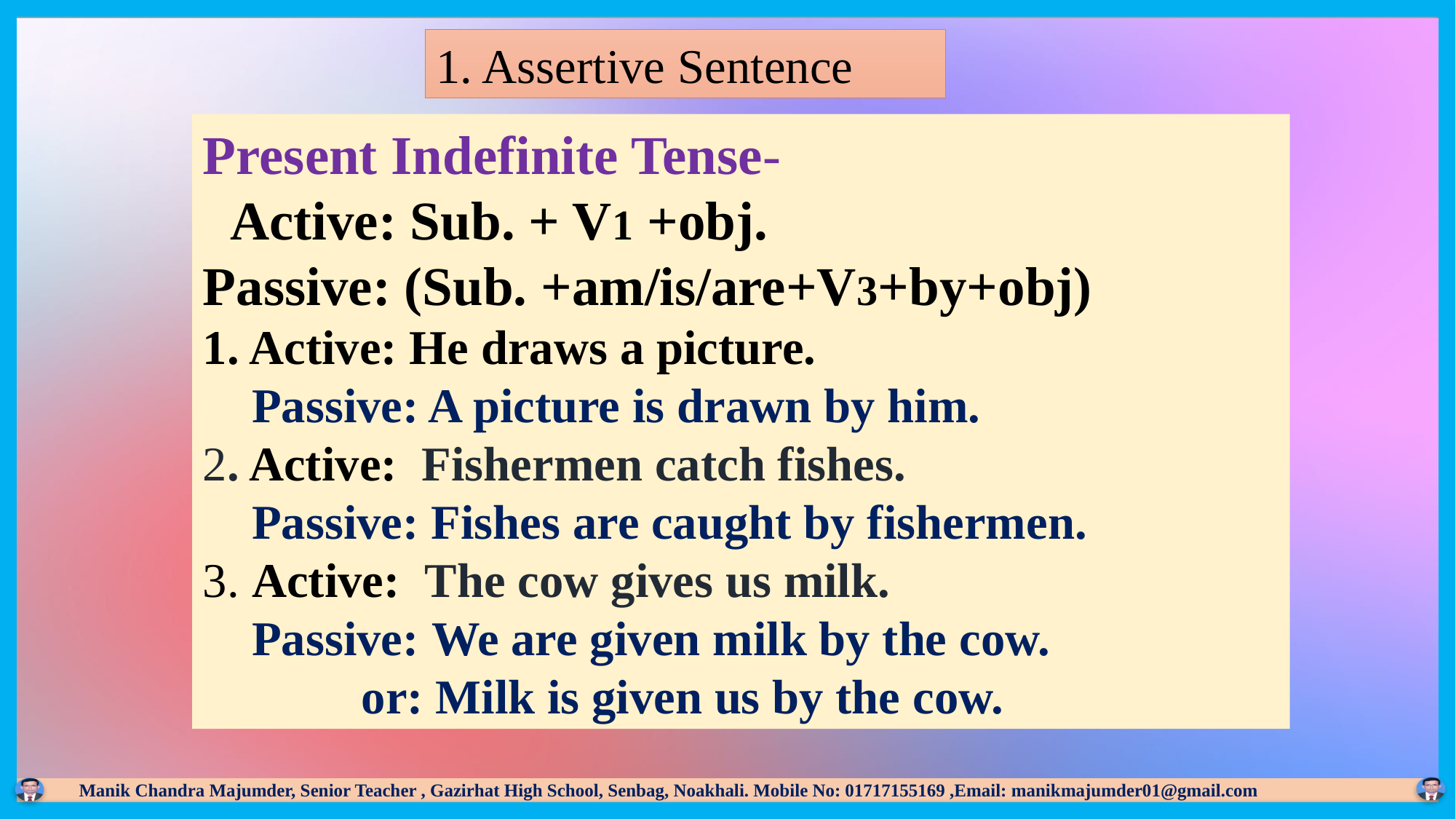

1. Assertive Sentence
Present Indefinite Tense-
  Active: Sub. + V1 +obj.
Passive: (Sub. +am/is/are+V3+by+obj)
1. Active: He draws a picture.
    Passive: A picture is drawn by him.
2. Active:  Fishermen catch fishes.
    Passive: Fishes are caught by fishermen.
3. Active:  The cow gives us milk.
    Passive: We are given milk by the cow.
             or: Milk is given us by the cow.